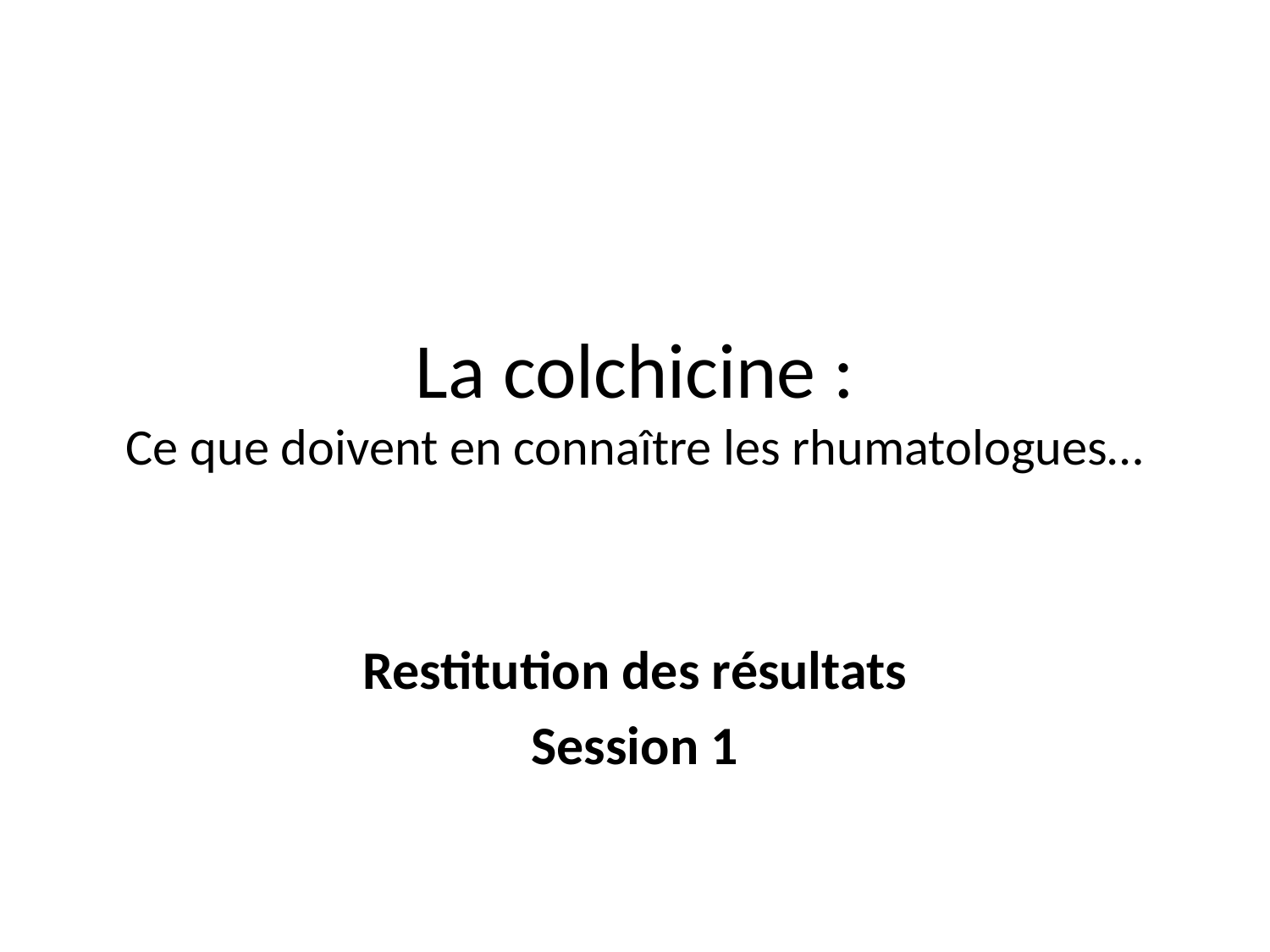

# La colchicine : Ce que doivent en connaître les rhumatologues…
Restitution des résultats
Session 1